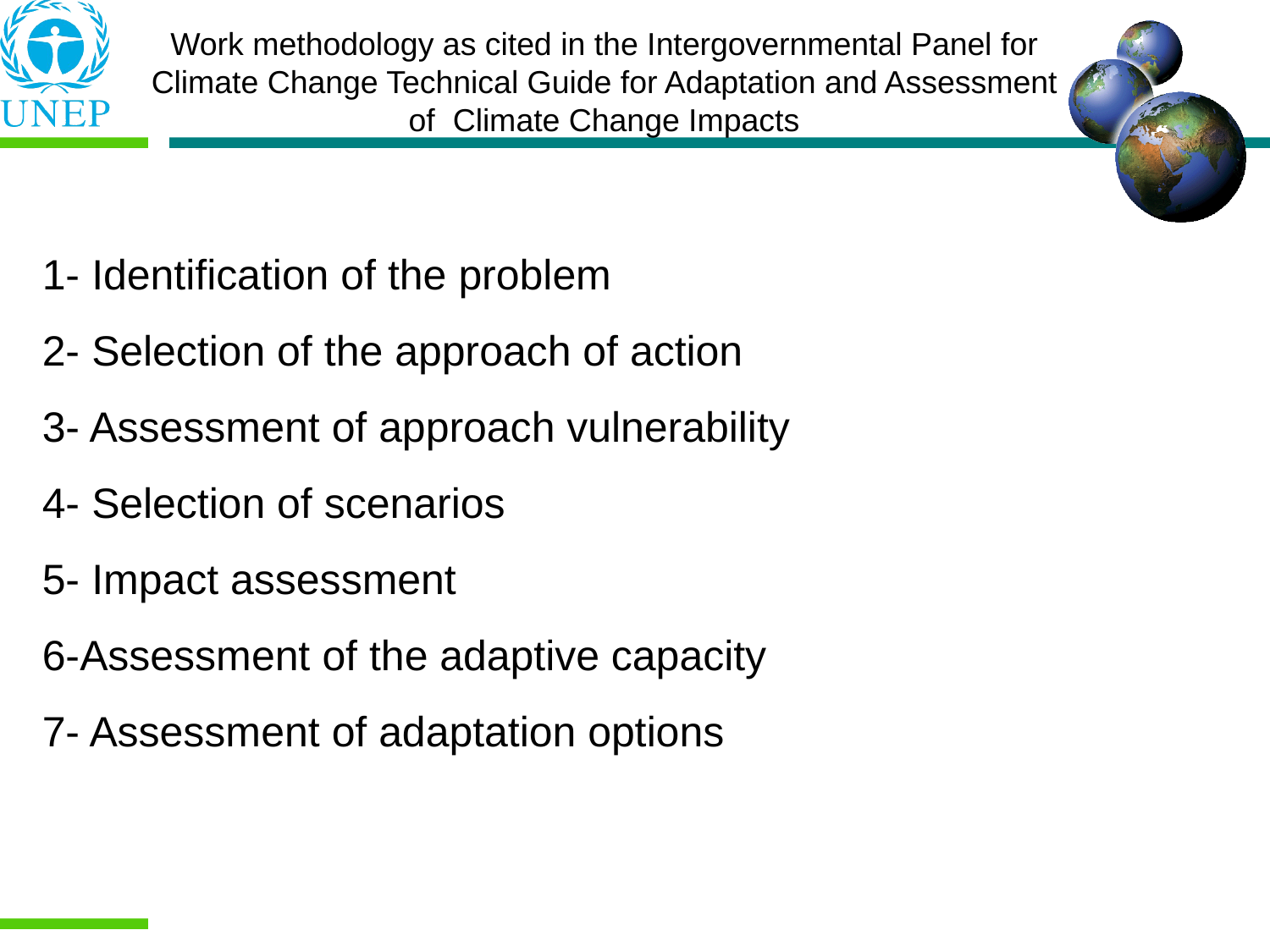

# Work methodology as cited in the Intergovernmental Panel for Climate Change Technical Guide for Adaptation and Assessment of  Climate Change Impacts
1- Identification of the problem
2- Selection of the approach of action
3- Assessment of approach vulnerability
4- Selection of scenarios
5- Impact assessment
6-Assessment of the adaptive capacity
7- Assessment of adaptation options